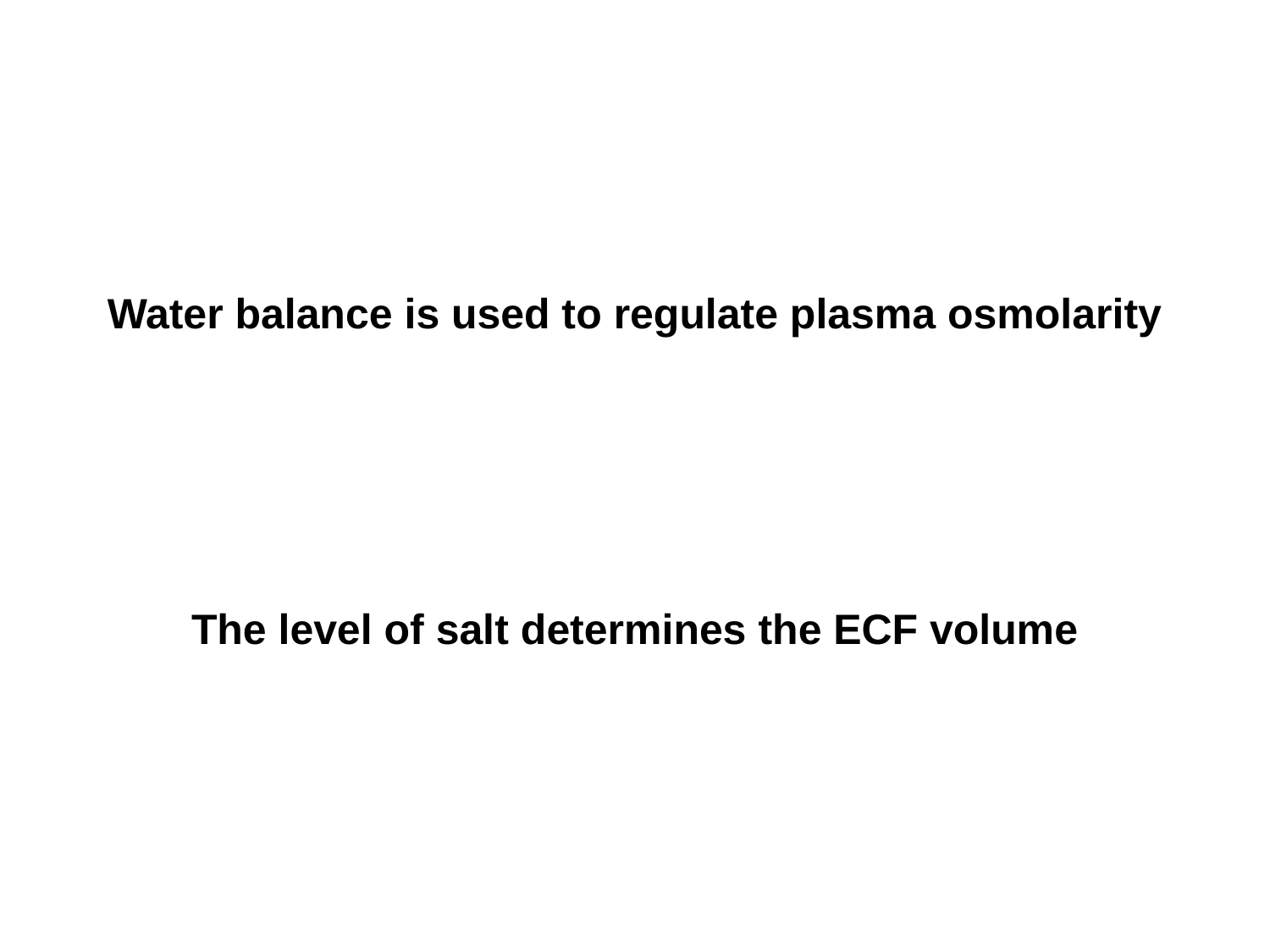

Water balance is used to regulate plasma osmolarity
The level of salt determines the ECF volume